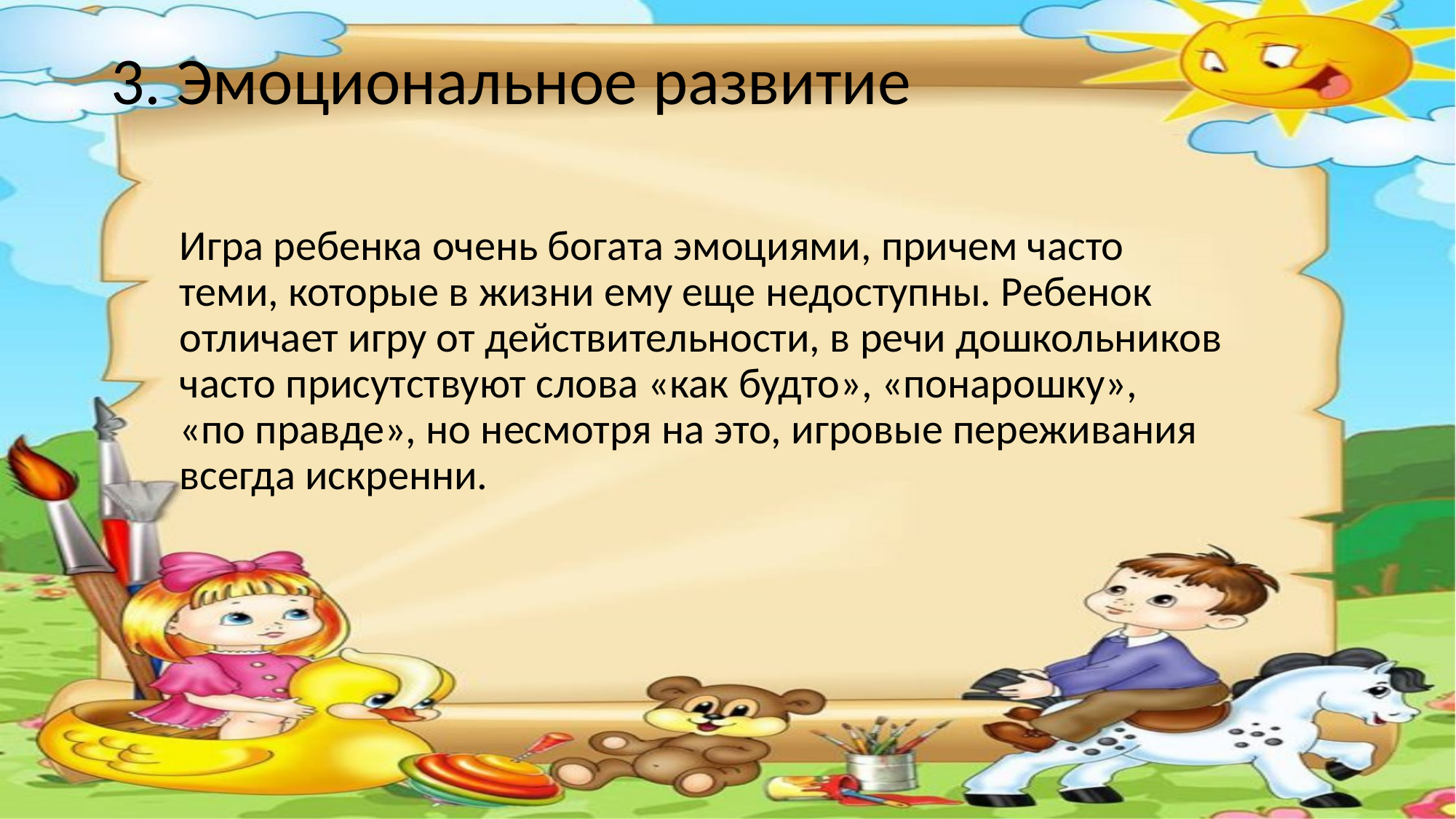

# 3. Эмоциональное развитие
Игра ребенка очень богата эмоциями, причем часто теми, которые в жизни ему еще недоступны. Ребенок отличает игру от действительности, в речи дошкольников часто присутствуют слова «как будто», «понарошку», «по правде», но несмотря на это, игровые переживания всегда искренни.